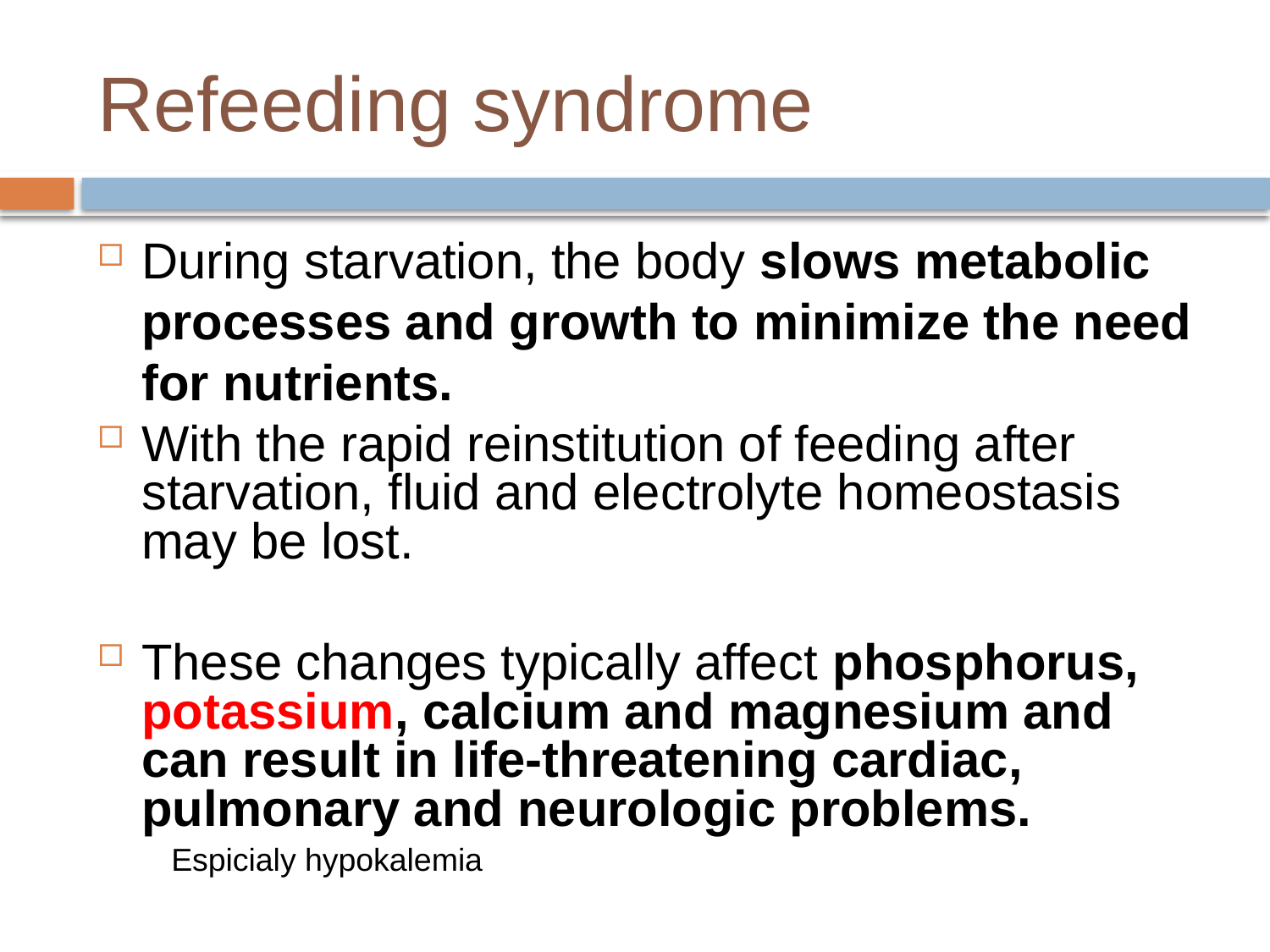

# Refeeding syndrome
During starvation, the body slows metabolic processes and growth to minimize the need for nutrients.
With the rapid reinstitution of feeding after starvation, fluid and electrolyte homeostasis may be lost.

These changes typically affect phosphorus, potassium, calcium and magnesium and can result in life-threatening cardiac, pulmonary and neurologic problems.

Espicialy hypokalemia